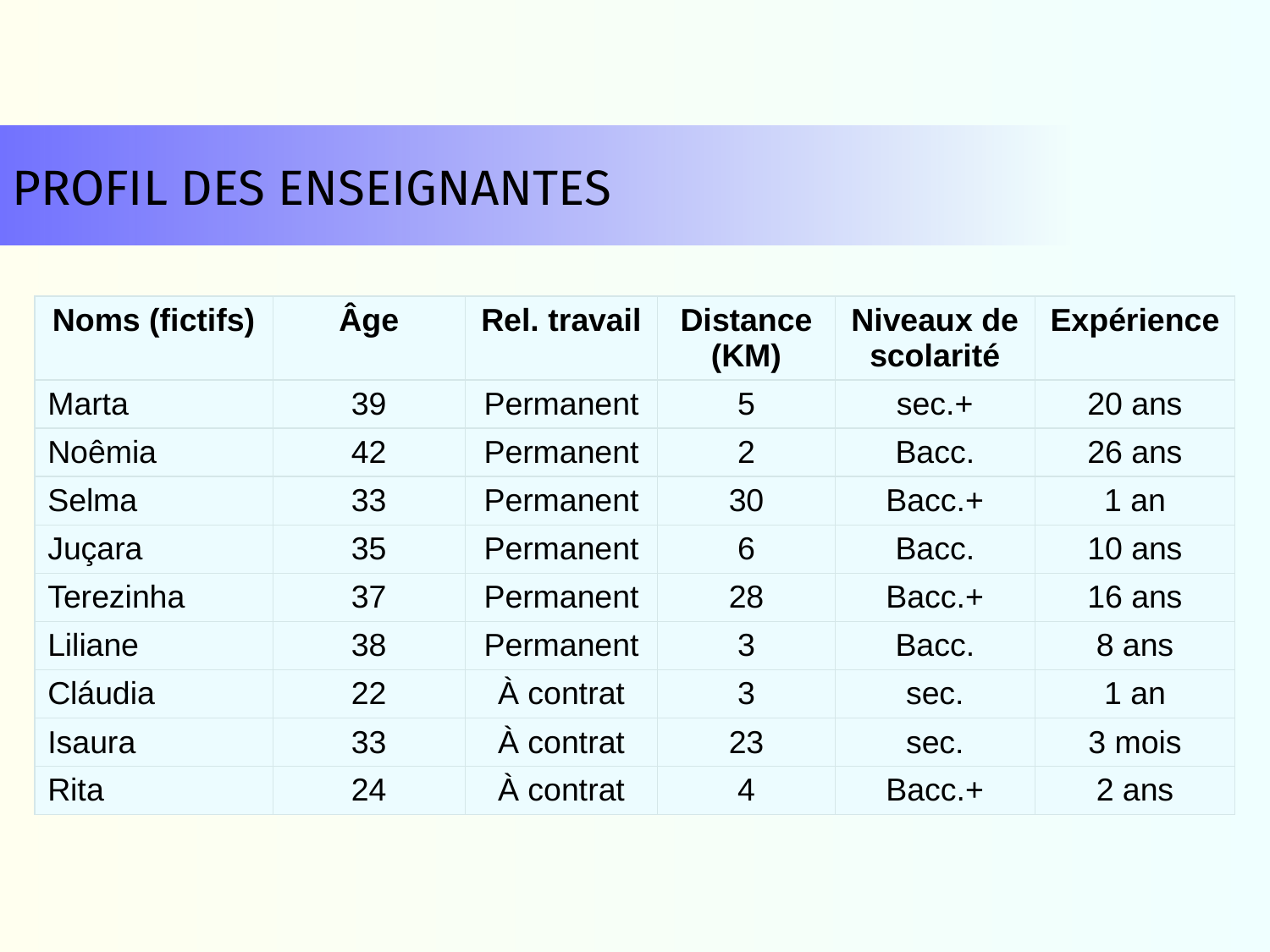

PROFIL DES ENSEIGNANTES
| Noms (fictifs) | Âge | Rel. travail | Distance (KM) | Niveaux de scolarité | Expérience |
| --- | --- | --- | --- | --- | --- |
| Marta | 39 | Permanent | 5 | sec.+ | 20 ans |
| Noêmia | 42 | Permanent | 2 | Bacc. | 26 ans |
| Selma | 33 | Permanent | 30 | Bacc.+ | 1 an |
| Juçara | 35 | Permanent | 6 | Bacc. | 10 ans |
| Terezinha | 37 | Permanent | 28 | Bacc.+ | 16 ans |
| Liliane | 38 | Permanent | 3 | Bacc. | 8 ans |
| Cláudia | 22 | À contrat | 3 | sec. | 1 an |
| Isaura | 33 | À contrat | 23 | sec. | 3 mois |
| Rita | 24 | À contrat | 4 | Bacc.+ | 2 ans |